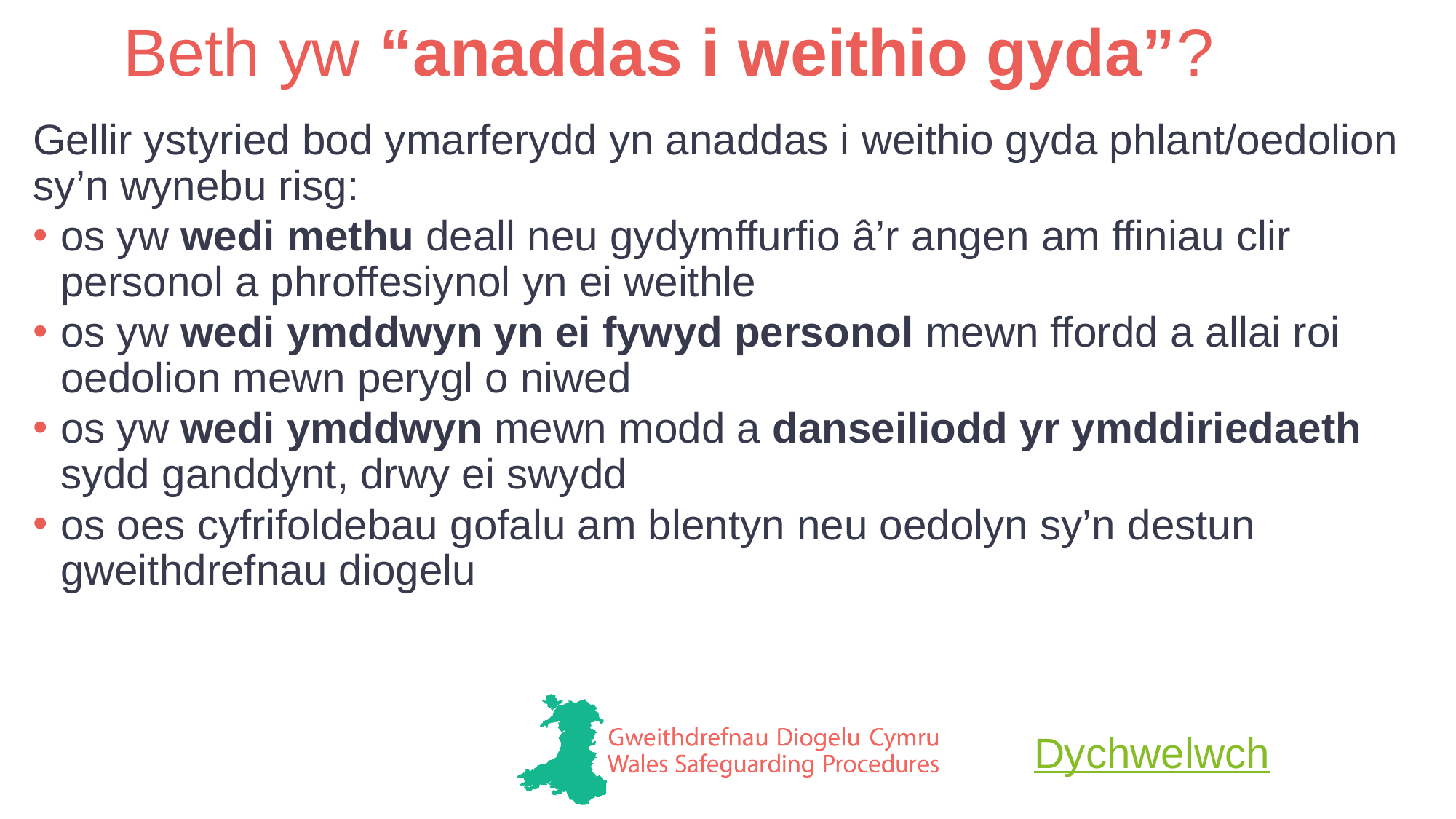

# Beth yw “anaddas i weithio gyda”?
Gellir ystyried bod ymarferydd yn anaddas i weithio gyda phlant/oedolion sy’n wynebu risg:
os yw wedi methu deall neu gydymffurfio â’r angen am ffiniau clir personol a phroffesiynol yn ei weithle
os yw wedi ymddwyn yn ei fywyd personol mewn ffordd a allai roi oedolion mewn perygl o niwed
os yw wedi ymddwyn mewn modd a danseiliodd yr ymddiriedaeth sydd ganddynt, drwy ei swydd
os oes cyfrifoldebau gofalu am blentyn neu oedolyn sy’n destun gweithdrefnau diogelu
Dychwelwch